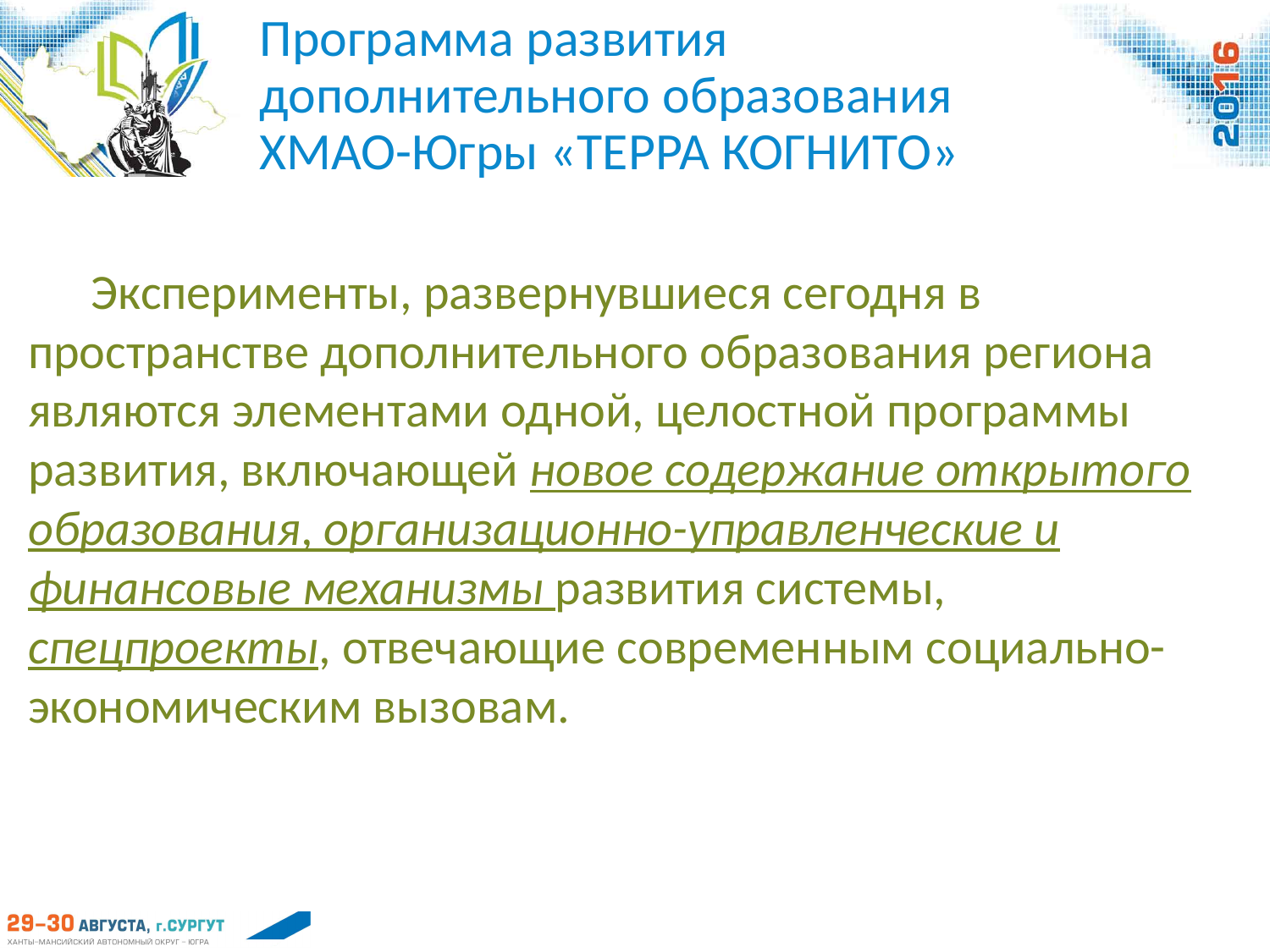

# Программа развития дополнительного образования ХМАО-Югры «ТЕРРА КОГНИТО»
Эксперименты, развернувшиеся сегодня в пространстве дополнительного образования региона являются элементами одной, целостной программы развития, включающей новое содержание открытого образования, организационно-управленческие и финансовые механизмы развития системы, спецпроекты, отвечающие современным социально-экономическим вызовам.